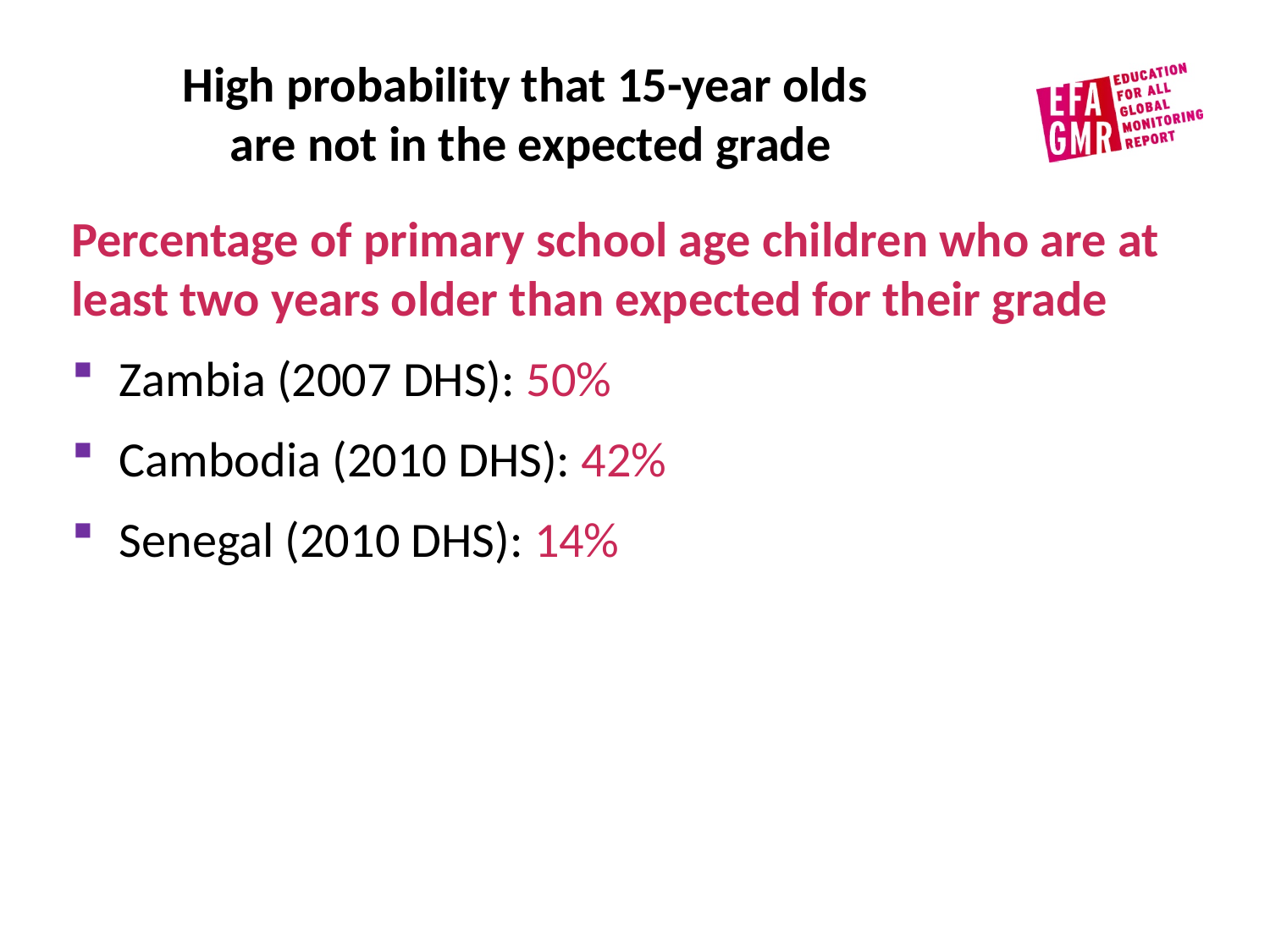

High probability that 15-year olds
are not in the expected grade
Percentage of primary school age children who are at least two years older than expected for their grade
Zambia (2007 DHS): 50%
Cambodia (2010 DHS): 42%
Senegal (2010 DHS): 14%